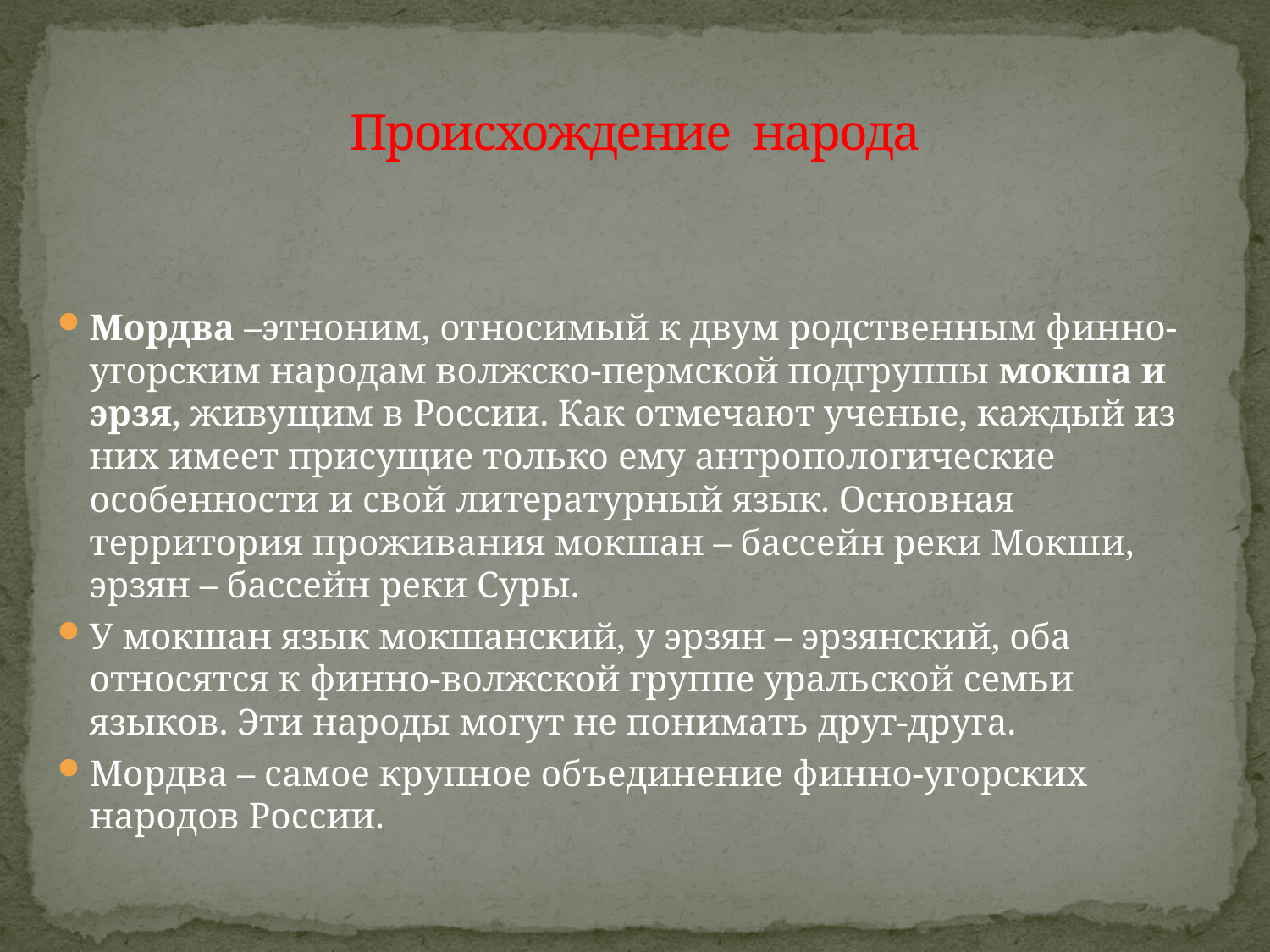

# Происхождение  народа

Мордва –этноним, относимый к двум родственным финно-угорским народам волжско-пермской подгруппы мокша и эрзя, живущим в России. Как отмечают ученые, каждый из них имеет присущие только ему антропологические особенности и свой литературный язык. Основная территория проживания мокшан – бассейн реки Мокши, эрзян – бассейн реки Суры.
У мокшан язык мокшанский, у эрзян – эрзянский, оба относятся к финно-волжской группе уральской семьи языков. Эти народы могут не понимать друг-друга.
Мордва – самое крупное объединение финно-угорских народов России.